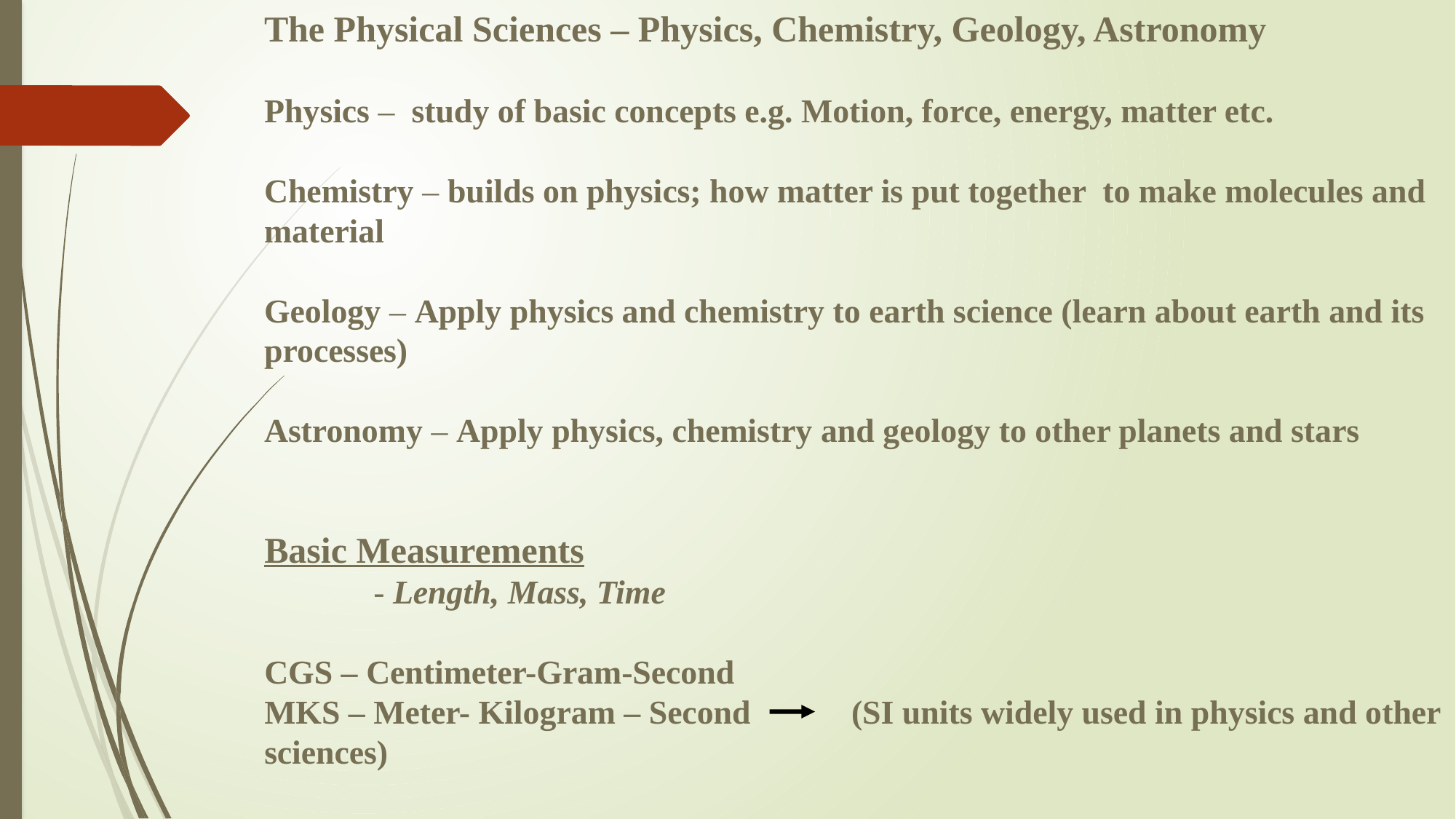

The Physical Sciences – Physics, Chemistry, Geology, Astronomy
Physics –  study of basic concepts e.g. Motion, force, energy, matter etc.

Chemistry – builds on physics; how matter is put together  to make molecules and material

Geology – Apply physics and chemistry to earth science (learn about earth and its processes)

Astronomy – Apply physics, chemistry and geology to other planets and stars
Basic Measurements
	- Length, Mass, Time
CGS – Centimeter-Gram-Second
MKS – Meter- Kilogram – Second            (SI units widely used in physics and other sciences)